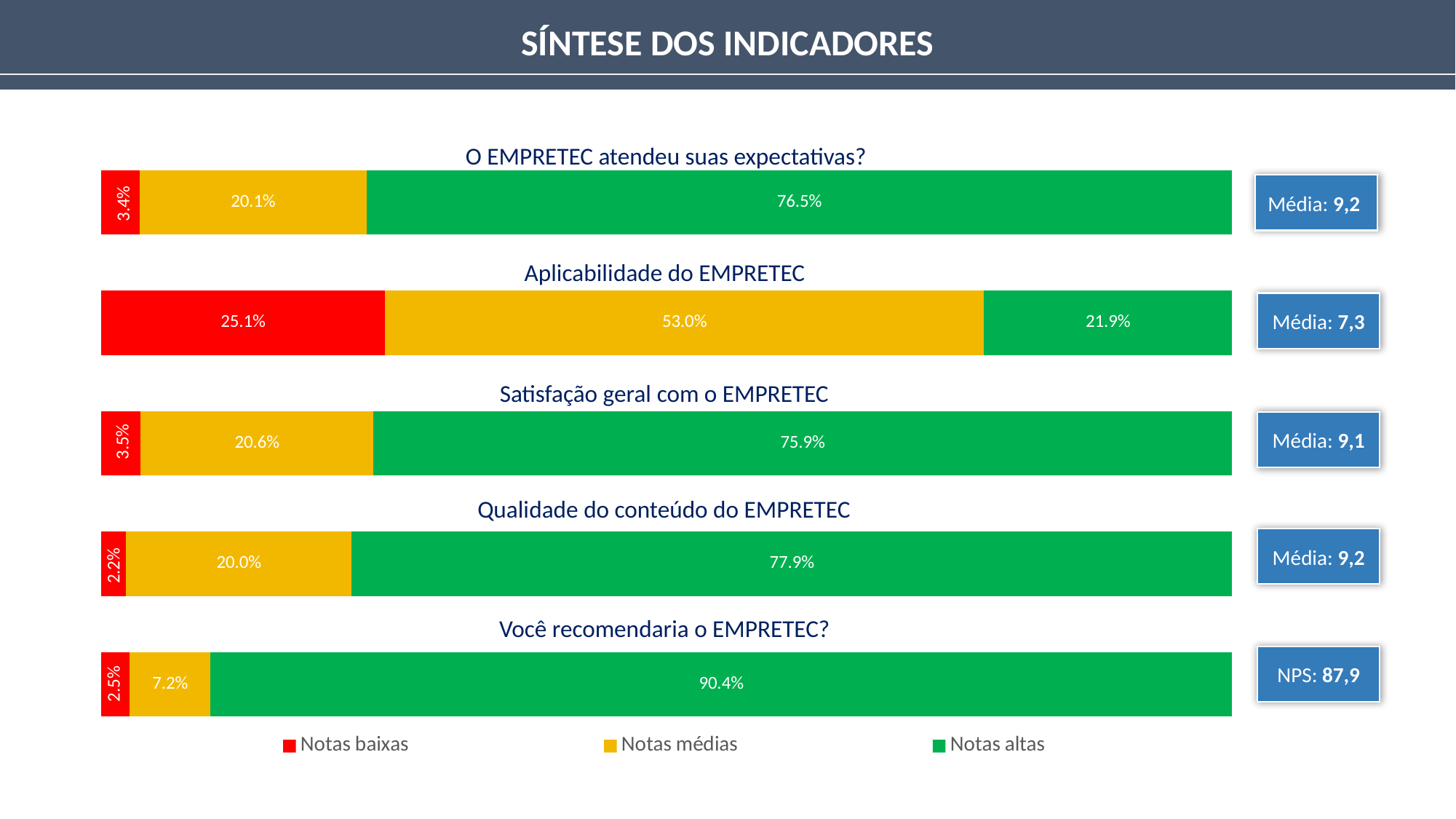

SÍNTESE DOS INDICADORES

### Chart

| Category | Notas baixas | Notas médias | Notas altas |
|---|---|---|---|
| EMPRETEC ATENDEU AS EXPECTATIVAS? | 0.034 | 0.201 | 0.765 |
| APLICABILIDADE DO EMPRETEC | 0.251 | 0.53 | 0.219 |
| SATISFAÇÃO GERAL COM O EMPRETEC | 0.035 | 0.206 | 0.759 |
| QUALIDADE DO CONTEÚDO | 0.022 | 0.2 | 0.779 |
| RECOMENDARIA O EMPRETEC? | 0.025 | 0.072 | 0.904 |
O EMPRETEC atendeu suas expectativas?
Média: 9,2
Aplicabilidade do EMPRETEC
Média: 7,3
Satisfação geral com o EMPRETEC
Média: 9,1
Qualidade do conteúdo do EMPRETEC
Média: 9,2
Você recomendaria o EMPRETEC?
NPS: 87,9